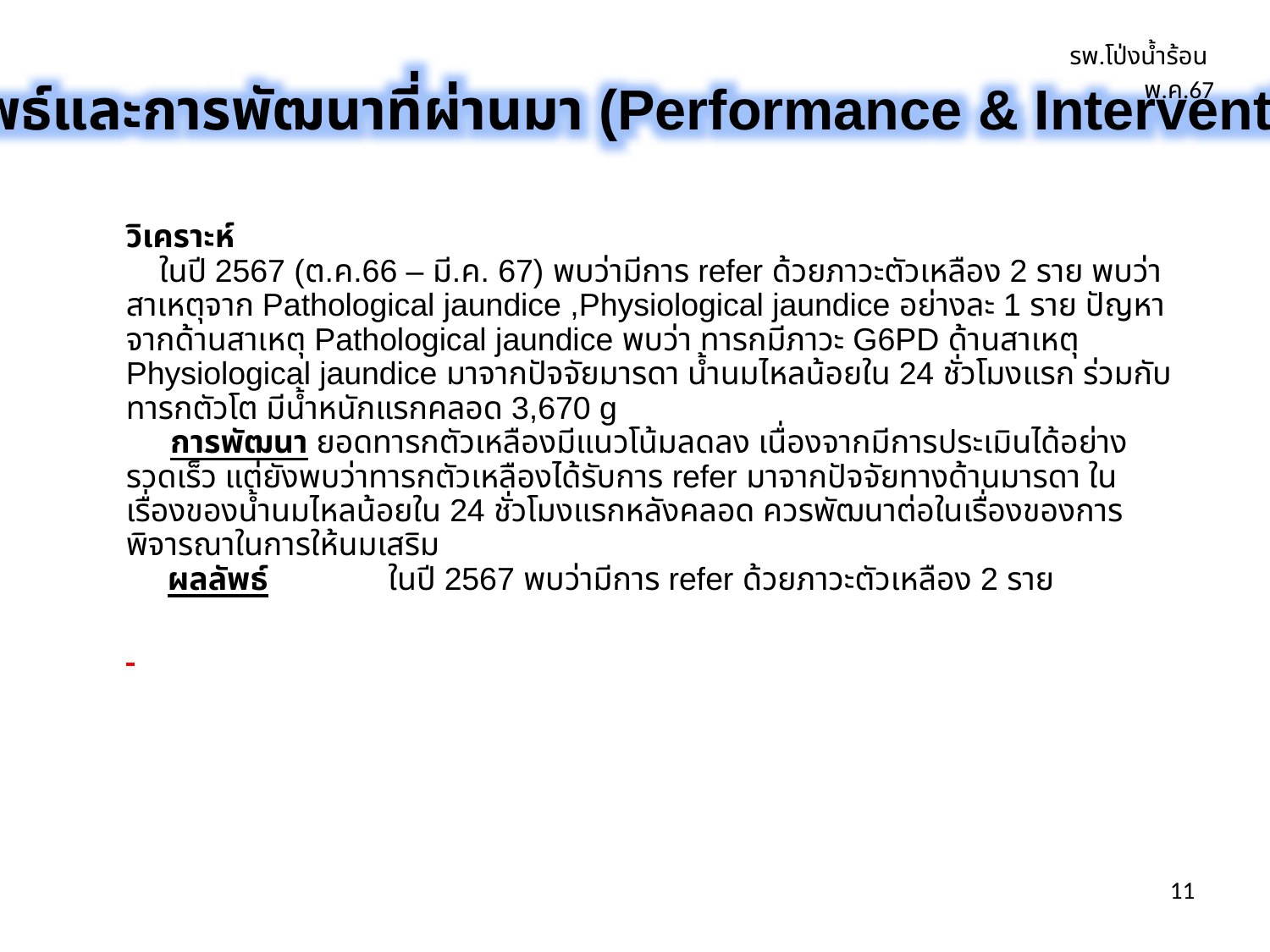

รพ.โป่งน้ำร้อน  พ.ค.67
ผลลัพธ์และการพัฒนาที่ผ่านมา (Performance & Interventions)
# วิเคราะห์ ในปี 2567 (ต.ค.66 – มี.ค. 67) พบว่ามีการ refer ด้วยภาวะตัวเหลือง 2 ราย พบว่าสาเหตุจาก Pathological jaundice ,Physiological jaundice อย่างละ 1 ราย ปัญหาจากด้านสาเหตุ Pathological jaundice พบว่า ทารกมีภาวะ G6PD ด้านสาเหตุ Physiological jaundice มาจากปัจจัยมารดา น้ำนมไหลน้อยใน 24 ชั่วโมงแรก ร่วมกับทารกตัวโต มีน้ำหนักแรกคลอด 3,670 g การพัฒนา ยอดทารกตัวเหลืองมีแนวโน้มลดลง เนื่องจากมีการประเมินได้อย่างรวดเร็ว แต่ยังพบว่าทารกตัวเหลืองได้รับการ refer มาจากปัจจัยทางด้านมารดา ในเรื่องของน้ำนมไหลน้อยใน 24 ชั่วโมงแรกหลังคลอด ควรพัฒนาต่อในเรื่องของการพิจารณาในการให้นมเสริม ผลลัพธ์	 ในปี 2567 พบว่ามีการ refer ด้วยภาวะตัวเหลือง 2 ราย
11